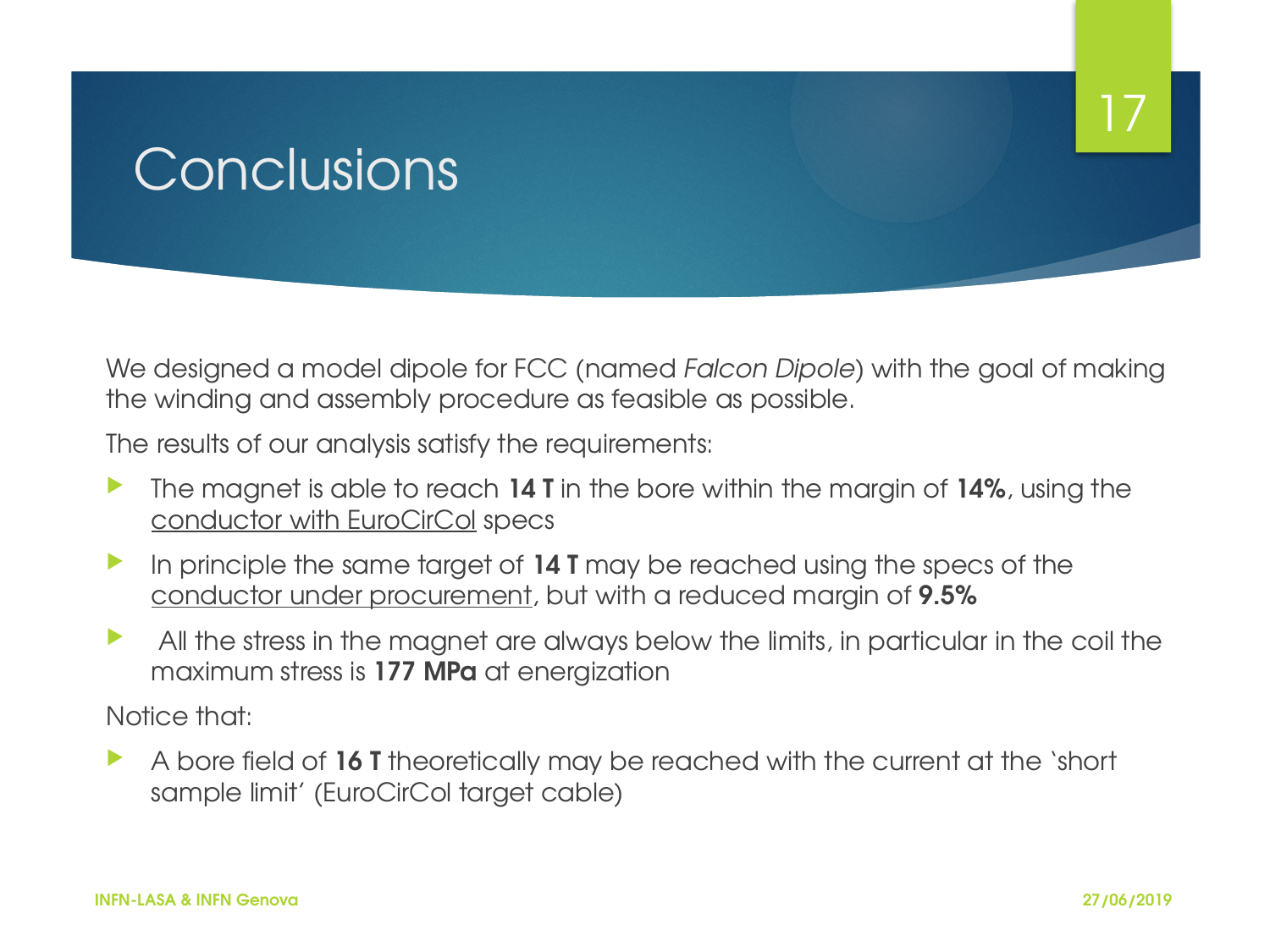

17
# Conclusions
We designed a model dipole for FCC (named Falcon Dipole) with the goal of making the winding and assembly procedure as feasible as possible.
The results of our analysis satisfy the requirements:
The magnet is able to reach 14 T in the bore within the margin of 14%, using the conductor with EuroCirCol specs
In principle the same target of 14 T may be reached using the specs of the conductor under procurement, but with a reduced margin of 9.5%
 All the stress in the magnet are always below the limits, in particular in the coil the maximum stress is 177 MPa at energization
Notice that:
A bore field of 16 T theoretically may be reached with the current at the ‘short sample limit’ (EuroCirCol target cable)
INFN-LASA & INFN Genova
27/06/2019